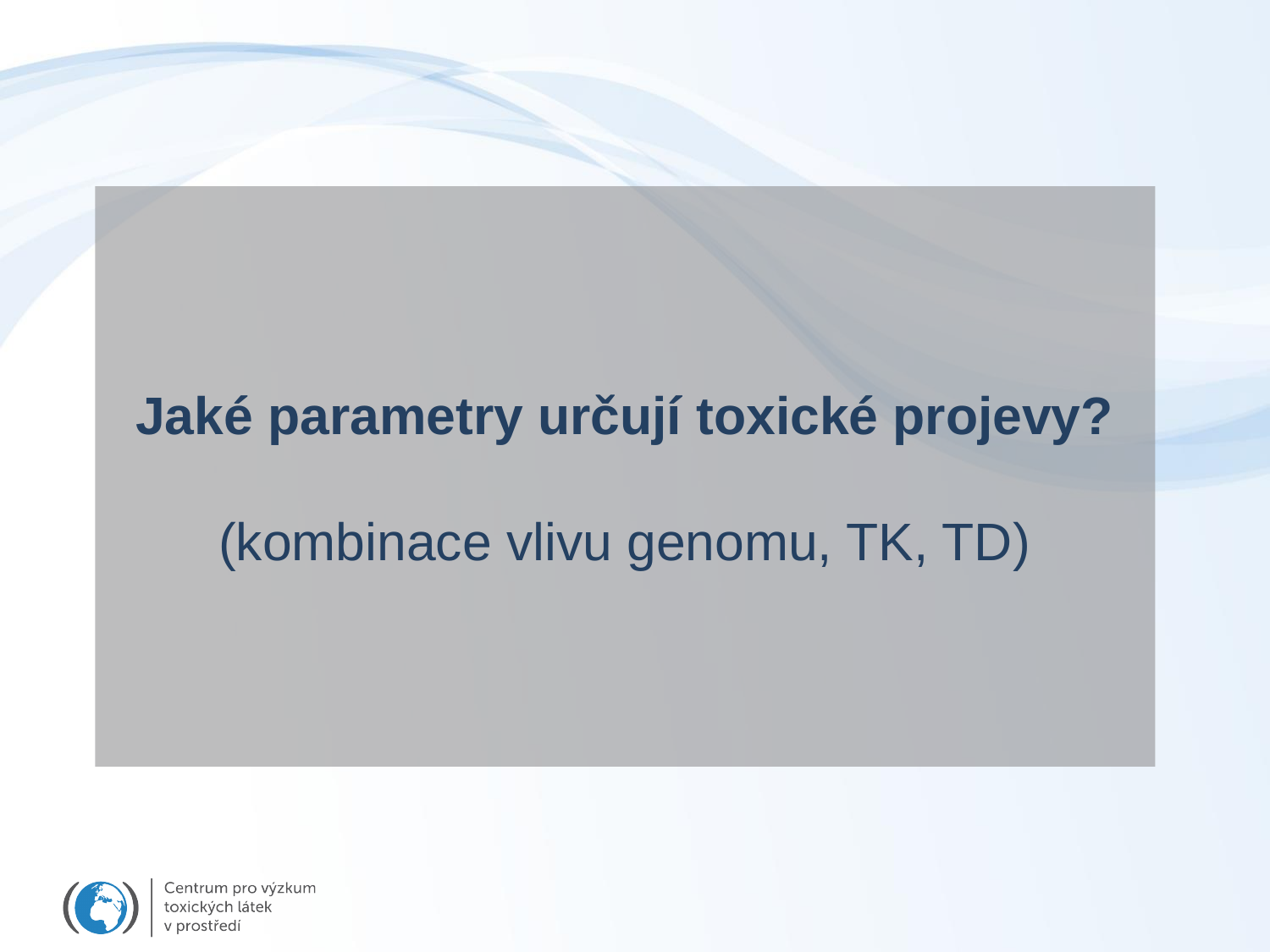

Jaké parametry určují toxické projevy?
(kombinace vlivu genomu, TK, TD)